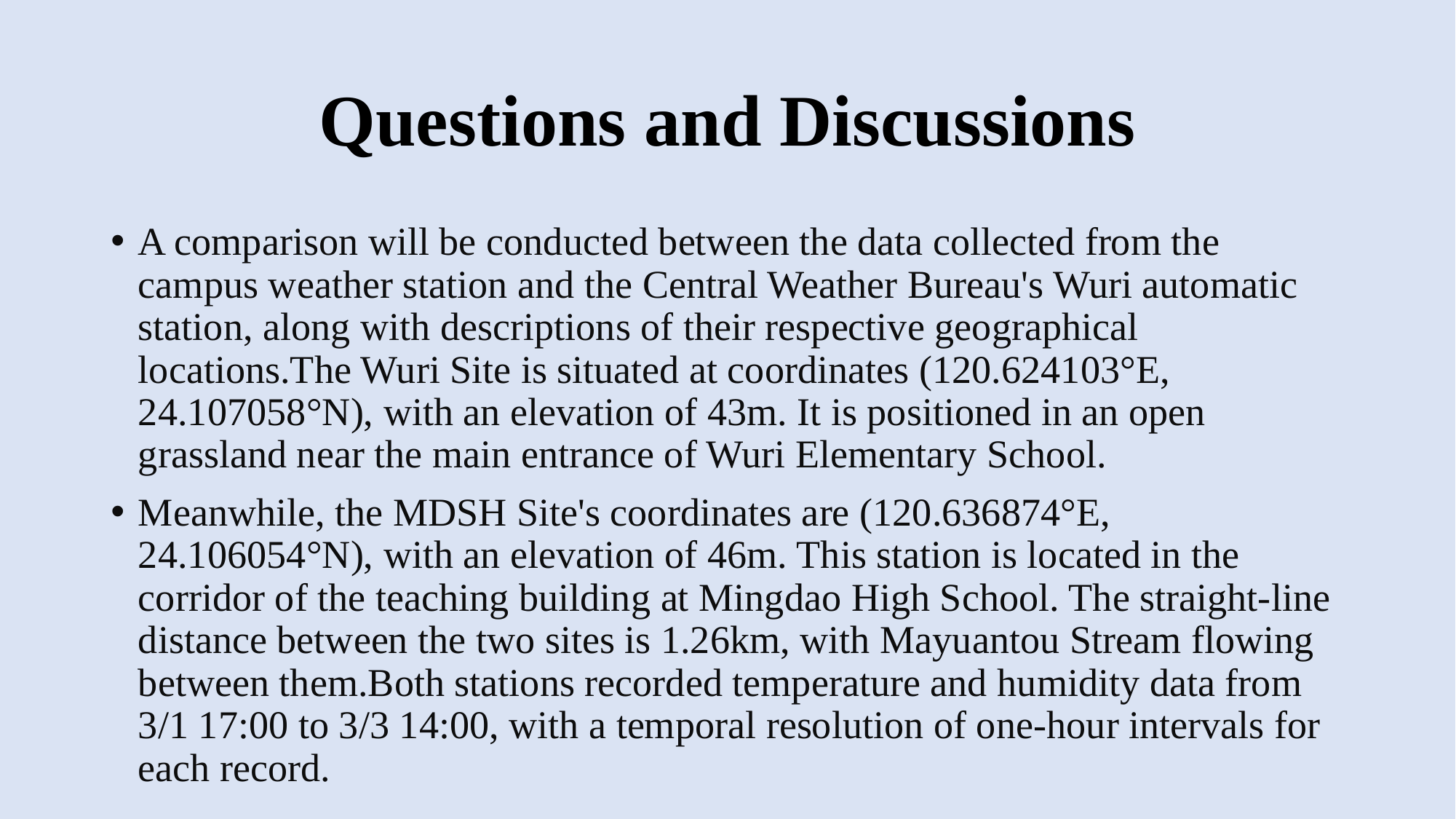

# Questions and Discussions
A comparison will be conducted between the data collected from the campus weather station and the Central Weather Bureau's Wuri automatic station, along with descriptions of their respective geographical locations.The Wuri Site is situated at coordinates (120.624103°E, 24.107058°N), with an elevation of 43m. It is positioned in an open grassland near the main entrance of Wuri Elementary School.
Meanwhile, the MDSH Site's coordinates are (120.636874°E, 24.106054°N), with an elevation of 46m. This station is located in the corridor of the teaching building at Mingdao High School. The straight-line distance between the two sites is 1.26km, with Mayuantou Stream flowing between them.Both stations recorded temperature and humidity data from 3/1 17:00 to 3/3 14:00, with a temporal resolution of one-hour intervals for each record.